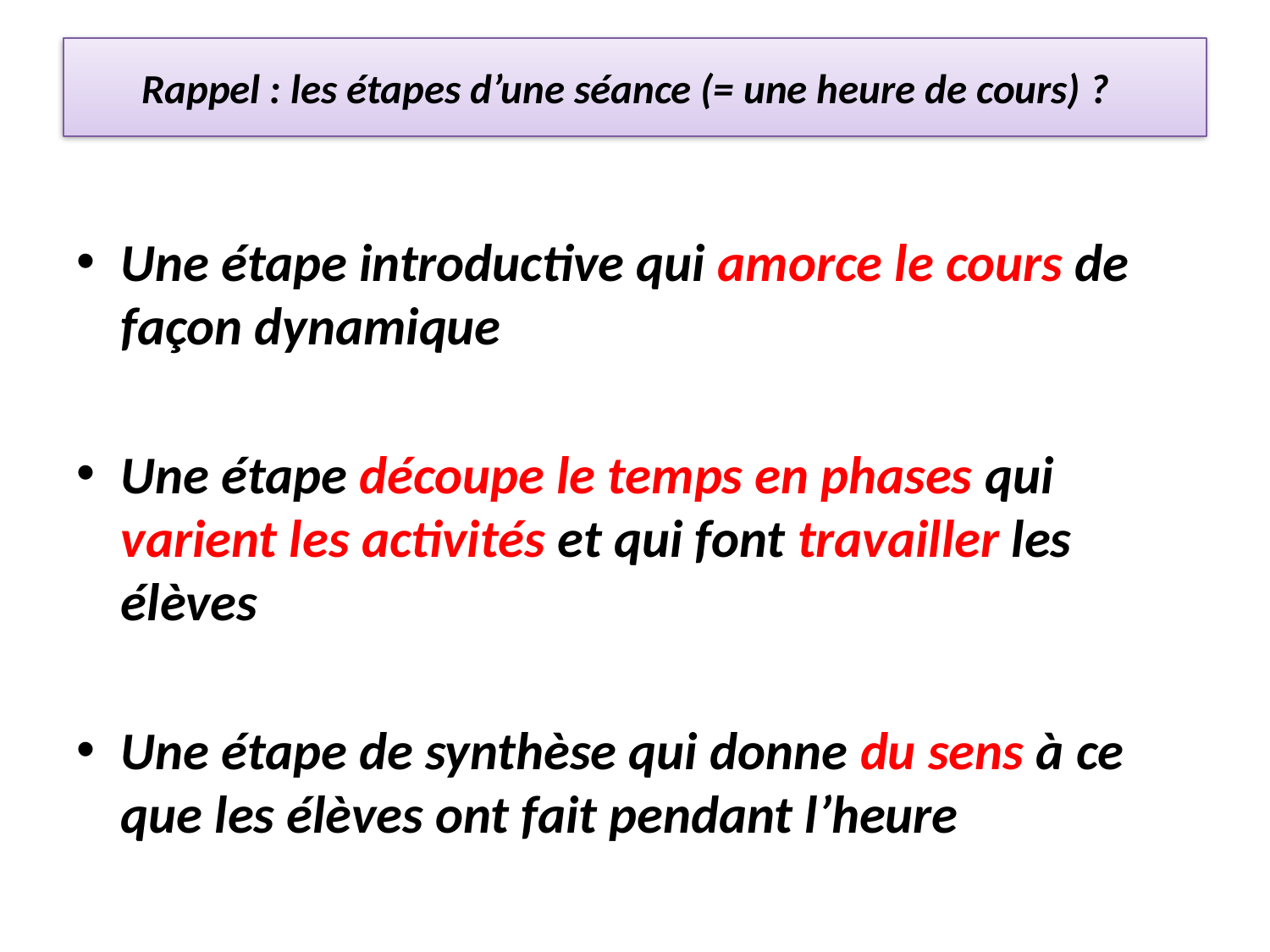

# Rappel : les étapes d’une séance (= une heure de cours) ?
Une étape introductive qui amorce le cours de façon dynamique

Une étape découpe le temps en phases qui varient les activités et qui font travailler les élèves

Une étape de synthèse qui donne du sens à ce que les élèves ont fait pendant l’heure